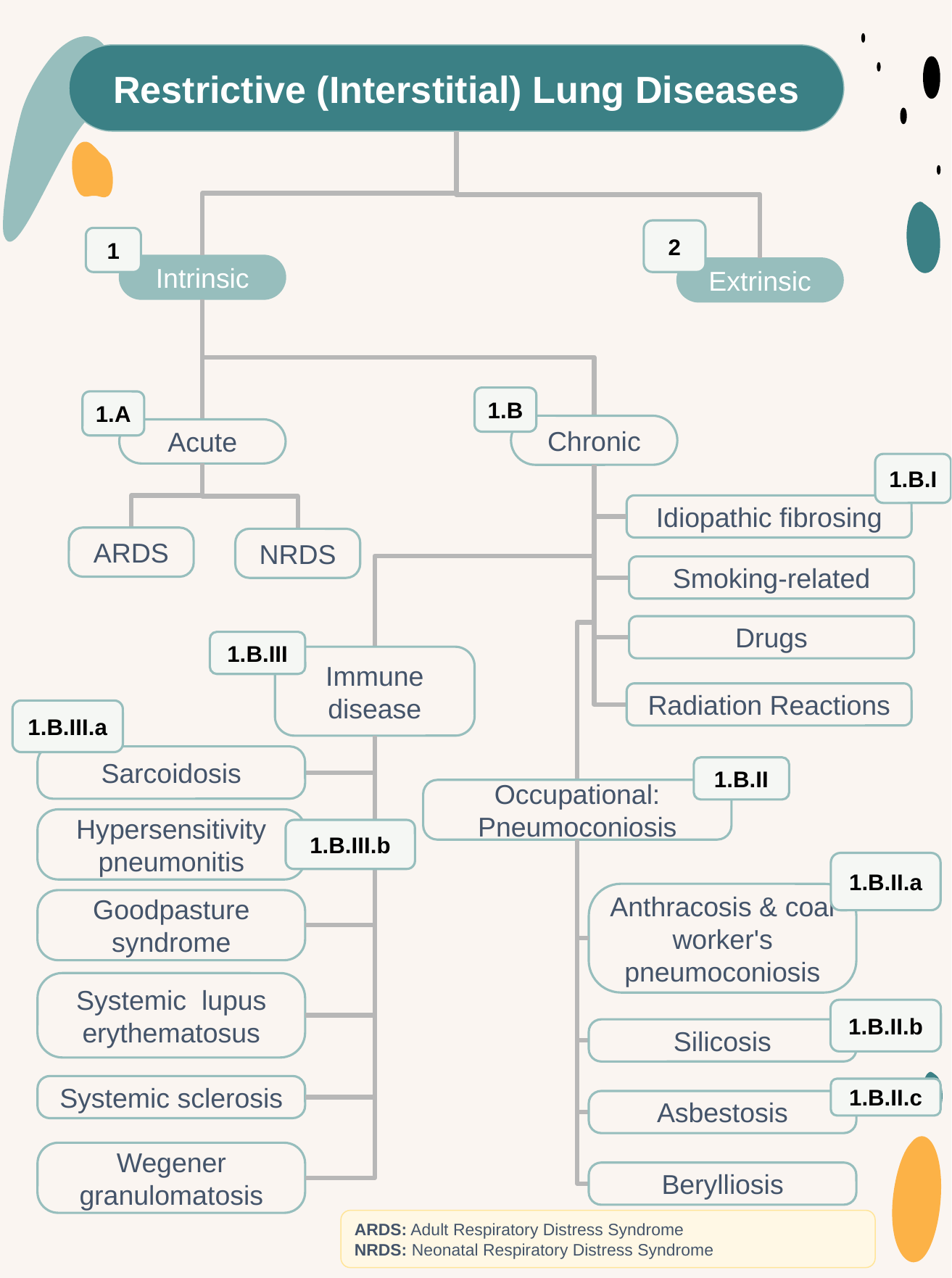

Restrictive (Interstitial) Lung Diseases
2
1
Intrinsic
Extrinsic
1.B
1.A
Chronic
Acute
1.B.I
Idiopathic ﬁbrosing
ARDS
NRDS
Smoking-related
Drugs
1.B.III
Immune disease
Radiation Reactions
1.B.III.a
Sarcoidosis
1.B.II
Occupational: Pneumoconiosis
Hypersensitivity pneumonitis
1.B.III.b
1.B.II.a
Anthracosis & coal worker's pneumoconiosis
Goodpasture syndrome
Systemic  lupus erythematosus
1.B.II.b
Silicosis
Systemic sclerosis
1.B.II.c
Asbestosis
Wegener granulomatosis
Berylliosis
ARDS: Adult Respiratory Distress Syndrome
NRDS: Neonatal Respiratory Distress Syndrome